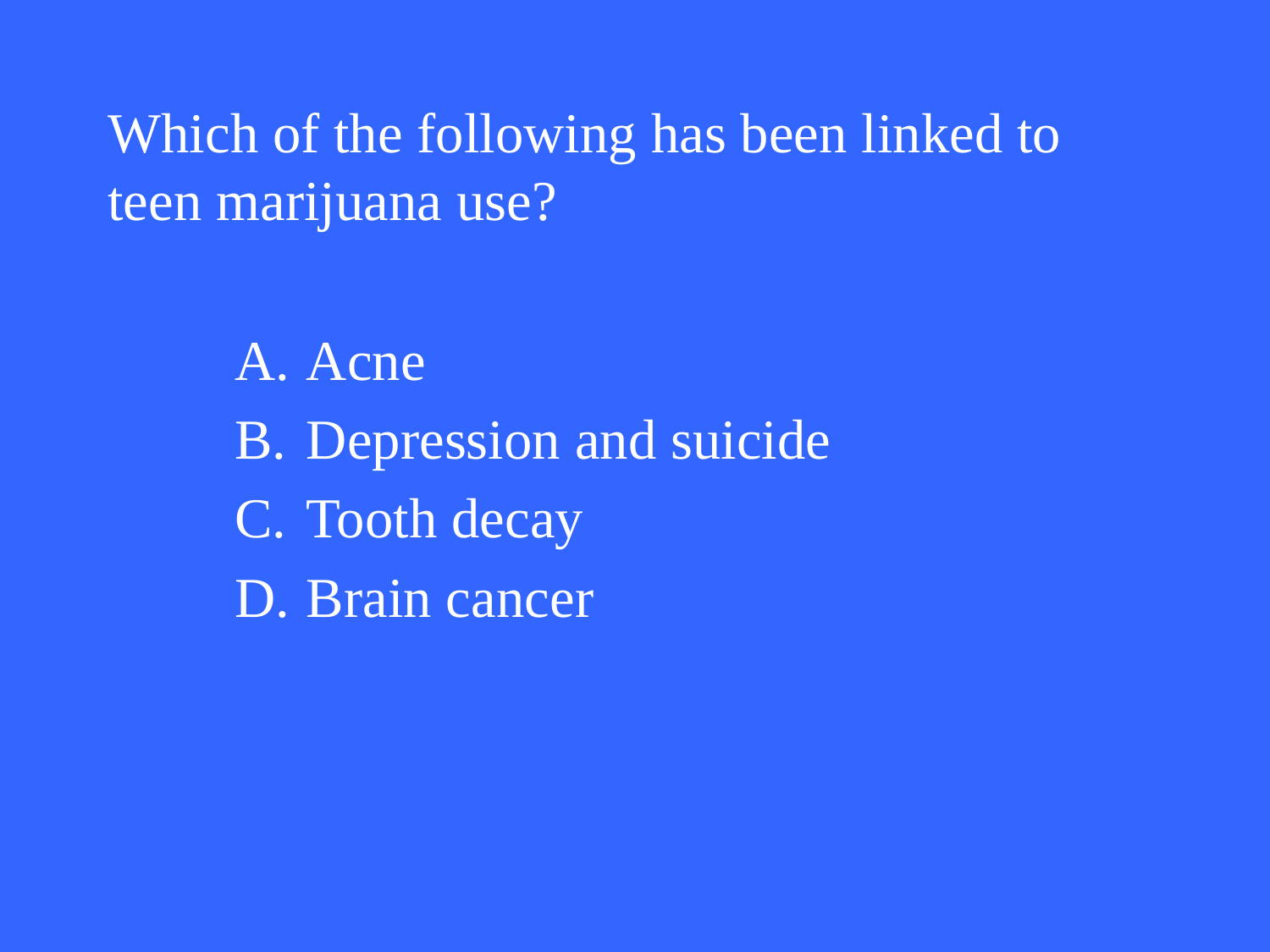

# Which of the following has been linked to teen marijuana use?
Acne
Depression and suicide
Tooth decay
Brain cancer